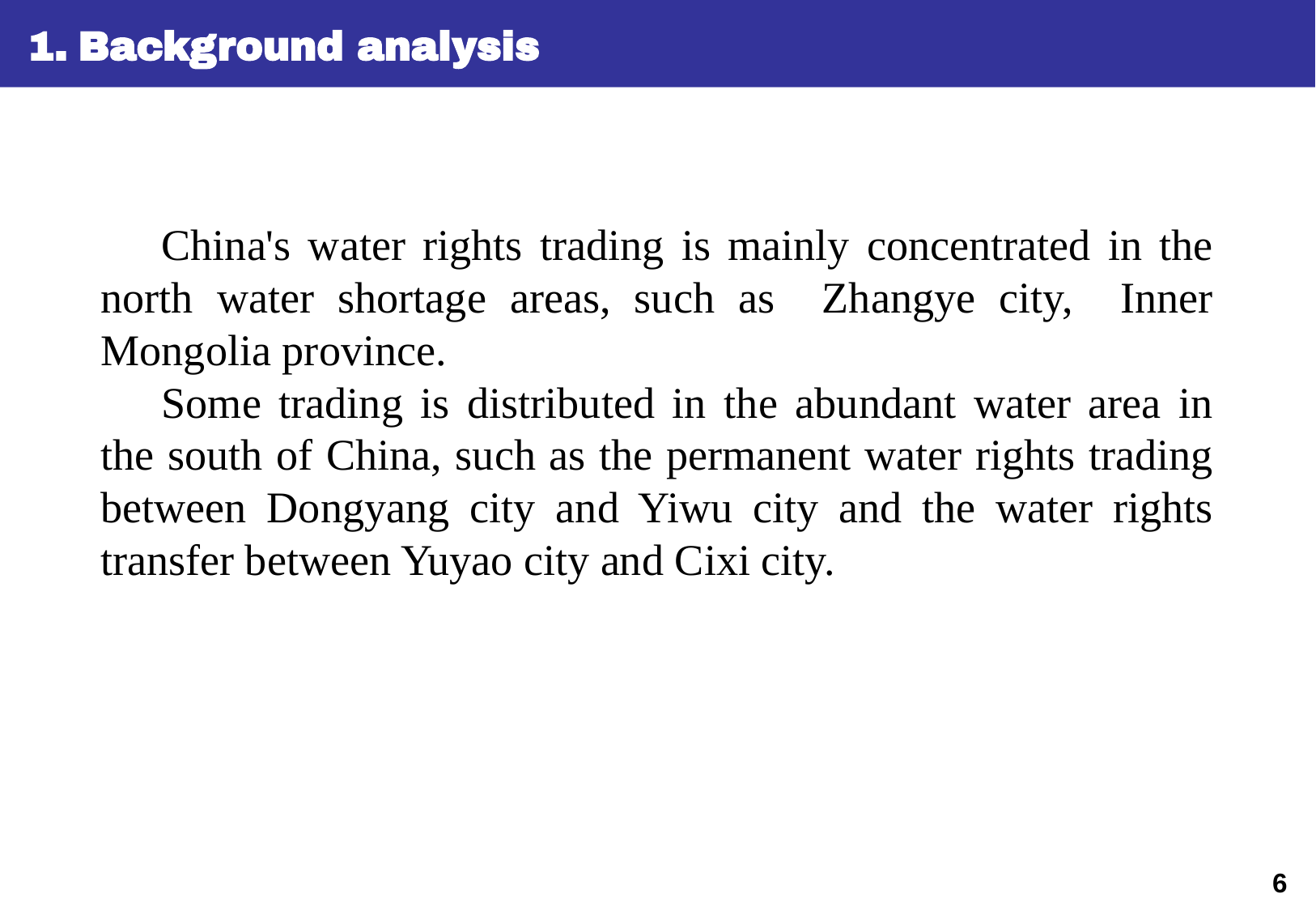

1. Background analysis
China's water rights trading is mainly concentrated in the north water shortage areas, such as  Zhangye city,  Inner Mongolia province.
Some trading is distributed in the abundant water area in the south of China, such as the permanent water rights trading between Dongyang city and Yiwu city and the water rights transfer between Yuyao city and Cixi city.
6